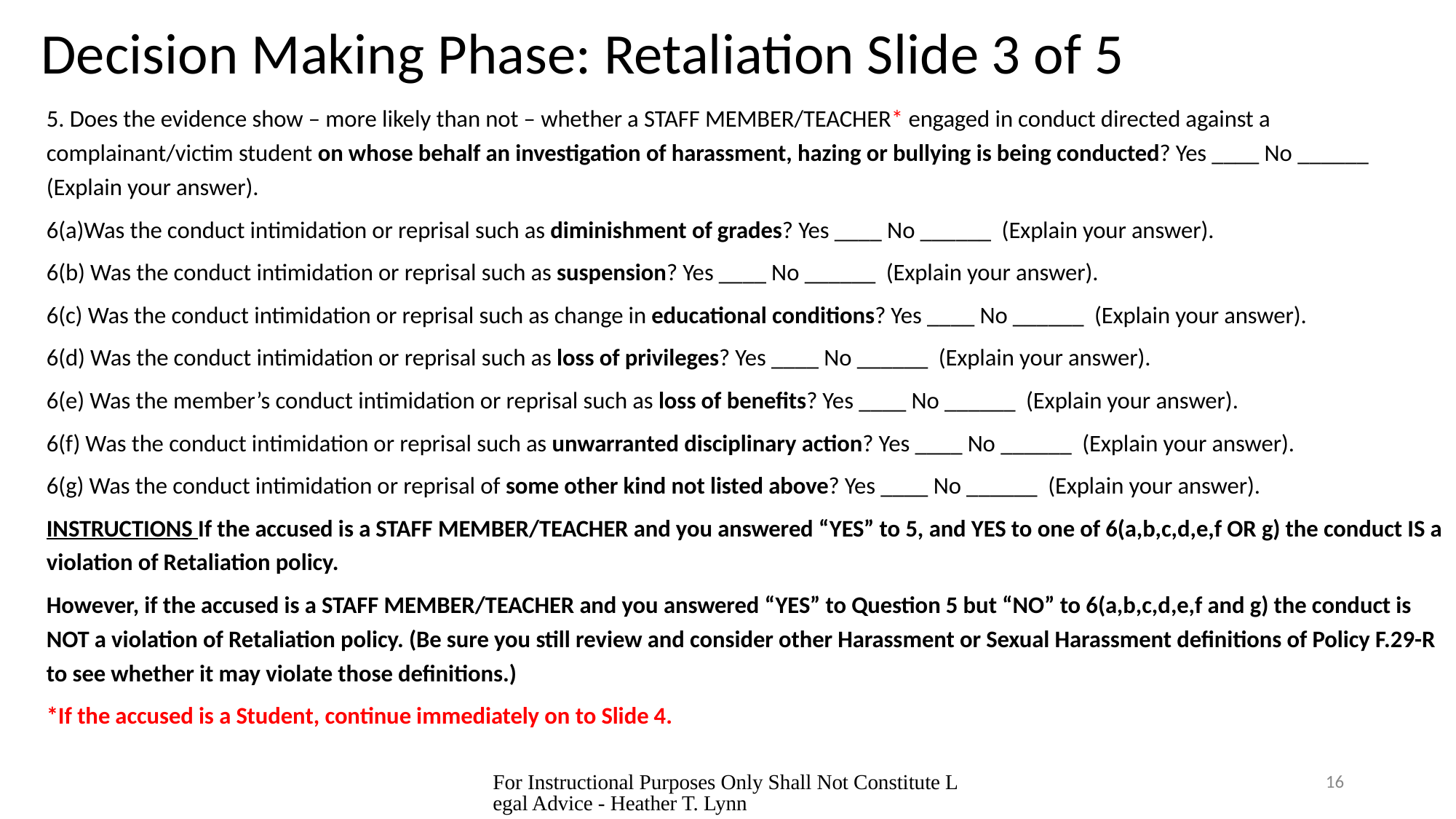

# Decision Making Phase: Retaliation Slide 3 of 5
5. Does the evidence show – more likely than not – whether a STAFF MEMBER/TEACHER* engaged in conduct directed against a complainant/victim student on whose behalf an investigation of harassment, hazing or bullying is being conducted? Yes ____ No ______  (Explain your answer).
6(a)Was the conduct intimidation or reprisal such as diminishment of grades? Yes ____ No ______  (Explain your answer).
6(b) Was the conduct intimidation or reprisal such as suspension? Yes ____ No ______  (Explain your answer).
6(c) Was the conduct intimidation or reprisal such as change in educational conditions? Yes ____ No ______  (Explain your answer).
6(d) Was the conduct intimidation or reprisal such as loss of privileges? Yes ____ No ______  (Explain your answer).
6(e) Was the member’s conduct intimidation or reprisal such as loss of benefits? Yes ____ No ______  (Explain your answer).
6(f) Was the conduct intimidation or reprisal such as unwarranted disciplinary action? Yes ____ No ______  (Explain your answer).
6(g) Was the conduct intimidation or reprisal of some other kind not listed above? Yes ____ No ______  (Explain your answer).
INSTRUCTIONS If the accused is a STAFF MEMBER/TEACHER and you answered “YES” to 5, and YES to one of 6(a,b,c,d,e,f OR g) the conduct IS a violation of Retaliation policy.
However, if the accused is a STAFF MEMBER/TEACHER and you answered “YES” to Question 5 but “NO” to 6(a,b,c,d,e,f and g) the conduct is NOT a violation of Retaliation policy. (Be sure you still review and consider other Harassment or Sexual Harassment definitions of Policy F.29-R to see whether it may violate those definitions.)
*If the accused is a Student, continue immediately on to Slide 4.
For Instructional Purposes Only Shall Not Constitute Legal Advice - Heather T. Lynn
16